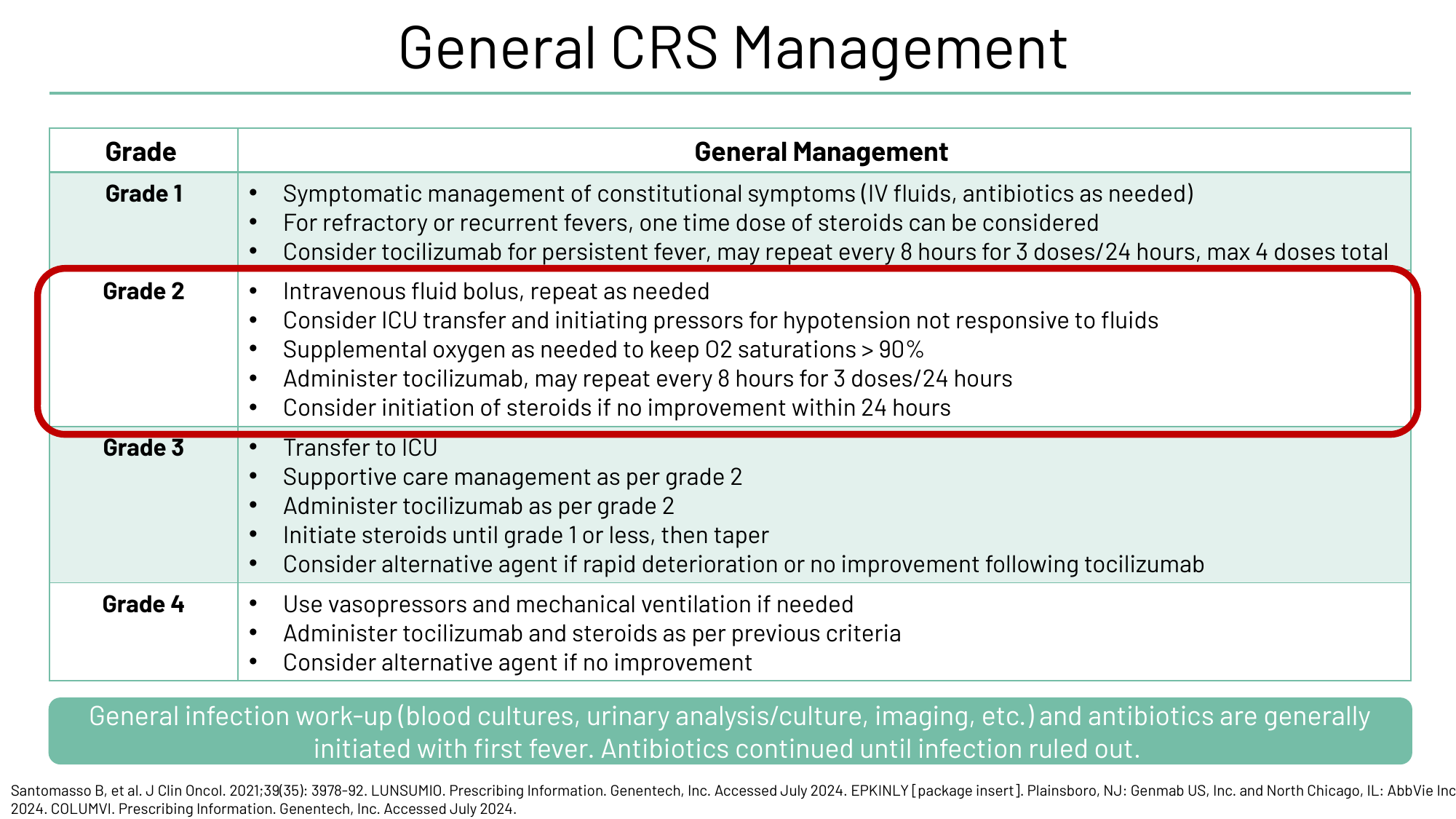

# General CRS Management
| Grade | General Management |
| --- | --- |
| Grade 1 | Symptomatic management of constitutional symptoms​ (IV fluids, antibiotics as needed) For refractory or recurrent fevers, one time dose of steroids can be considered Consider tocilizumab for persistent fever, may repeat every 8 hours for 3 doses/24 hours, max 4 doses total ​ |
| Grade 2 | Intravenous fluid bolus, repeat as needed​ Consider ICU transfer and initiating pressors for hypotension not responsive to fluids Supplemental oxygen as needed to keep O2 saturations > 90%​ Administer tocilizumab, may repeat every 8 hours for 3 doses/24 hours​ Consider initiation of steroids if no improvement within 24 hours​ |
| Grade 3 | Transfer to ICU Supportive care management as per grade 2​ Administer tocilizumab as per grade 2​ Initiate steroids until grade 1 or less, then taper​ Consider alternative agent if rapid deterioration or no improvement following tocilizumab |
| Grade 4 | Use vasopressors and mechanical ventilation if needed​ Administer tocilizumab and steroids as per previous criteria​ Consider alternative agent if no improvement​ |

General infection work-up (blood cultures, urinary analysis/culture, imaging, etc.) and antibiotics are generally initiated with first fever. Antibiotics continued until infection ruled out.
Santomasso B, et al. J Clin Oncol. 2021;39(35): 3978-92. LUNSUMIO. Prescribing Information. Genentech, Inc. Accessed July 2024. EPKINLY [package insert]. Plainsboro, NJ: Genmab US, Inc. and North Chicago, IL: AbbVie Inc. 2024. COLUMVI. Prescribing Information. Genentech, Inc. Accessed July 2024.